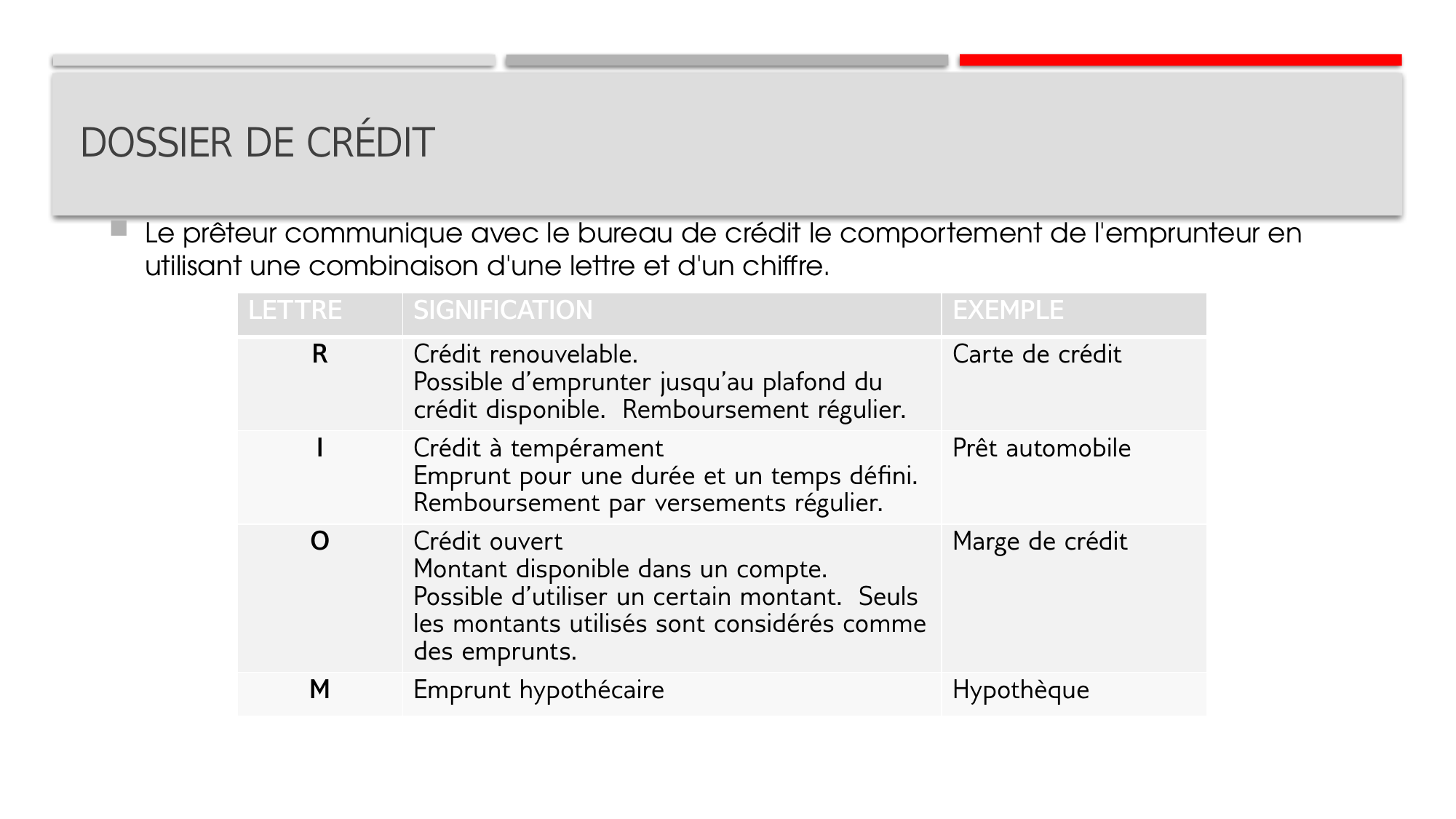

# Dossier de crédit
Le prêteur communique avec le bureau de crédit le comportement de l'emprunteur en utilisant une combinaison d'une lettre et d'un chiffre.
| LETTRE | SIGNIFICATION | EXEMPLE |
| --- | --- | --- |
| R | Crédit renouvelable. Possible d’emprunter jusqu’au plafond du crédit disponible. Remboursement régulier. | Carte de crédit |
| I | Crédit à tempérament Emprunt pour une durée et un temps défini. Remboursement par versements régulier. | Prêt automobile |
| O | Crédit ouvert Montant disponible dans un compte. Possible d’utiliser un certain montant. Seuls les montants utilisés sont considérés comme des emprunts. | Marge de crédit |
| M | Emprunt hypothécaire | Hypothèque |